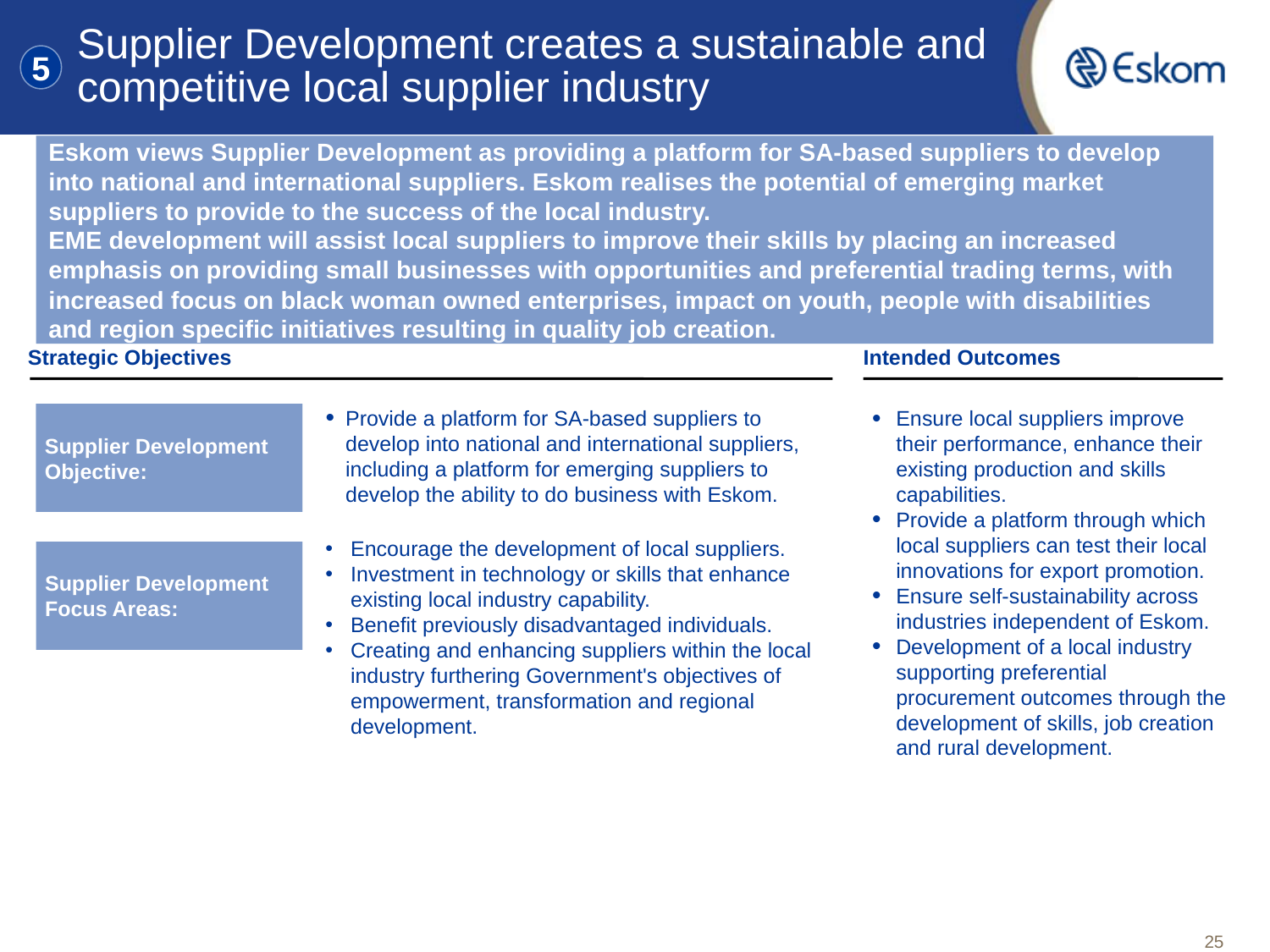

# Supplier Development creates a sustainable and competitive local supplier industry
5
Eskom views Supplier Development as providing a platform for SA-based suppliers to develop into national and international suppliers. Eskom realises the potential of emerging market suppliers to provide to the success of the local industry.
EME development will assist local suppliers to improve their skills by placing an increased emphasis on providing small businesses with opportunities and preferential trading terms, with increased focus on black woman owned enterprises, impact on youth, people with disabilities and region specific initiatives resulting in quality job creation.
Strategic Objectives
Intended Outcomes

Supplier Development Objective:
Provide a platform for SA-based suppliers to develop into national and international suppliers, including a platform for emerging suppliers to develop the ability to do business with Eskom.
Ensure local suppliers improve their performance, enhance their existing production and skills capabilities.
Provide a platform through which local suppliers can test their local innovations for export promotion.
Ensure self-sustainability across industries independent of Eskom.
Development of a local industry supporting preferential procurement outcomes through the development of skills, job creation and rural development.
Encourage the development of local suppliers.
Investment in technology or skills that enhance existing local industry capability.
Benefit previously disadvantaged individuals.
Creating and enhancing suppliers within the local industry furthering Government's objectives of empowerment, transformation and regional development.
Supplier Development Focus Areas:

25